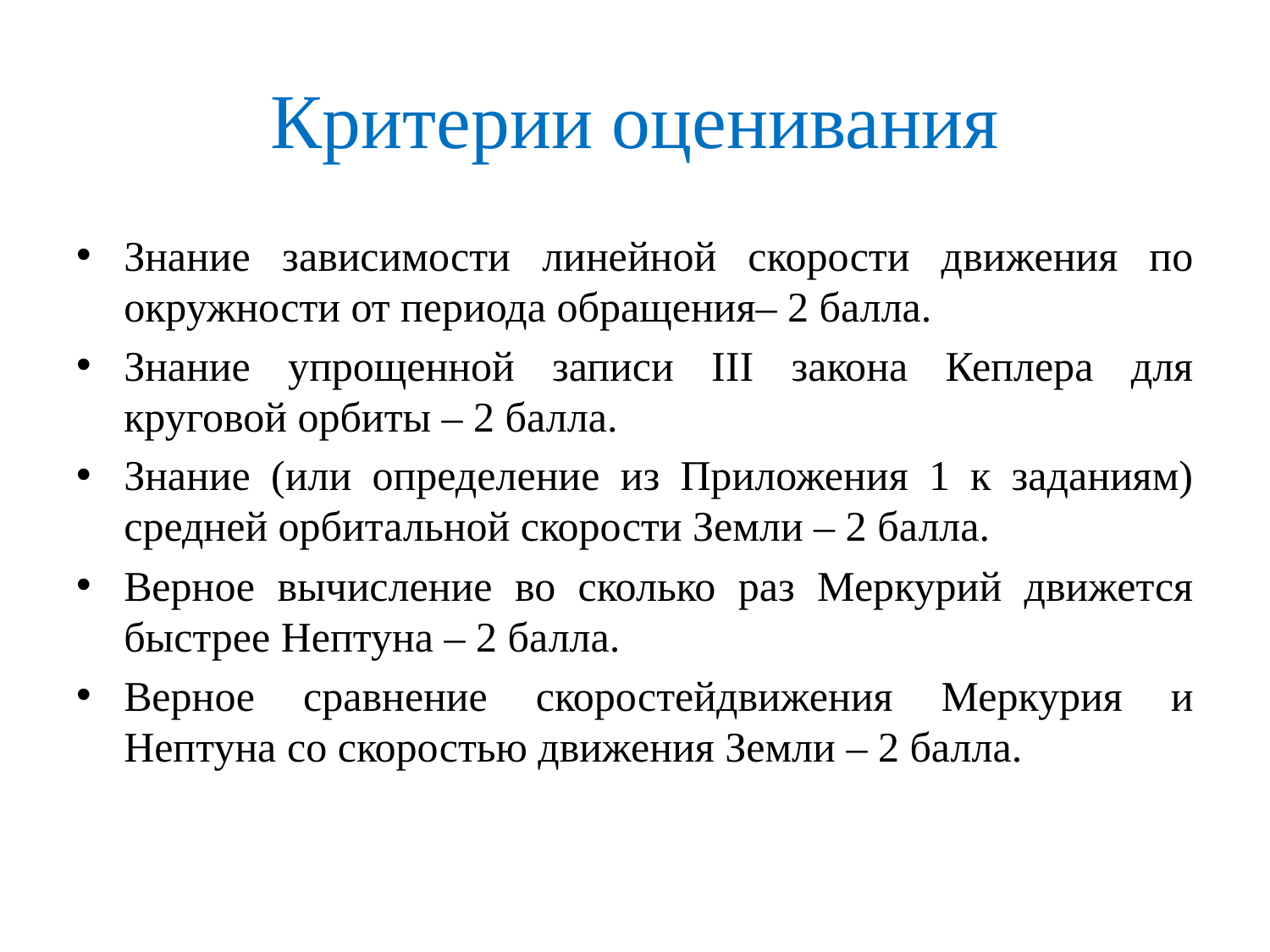

# Критерии оценивания
Знание зависимости линейной скорости движения по окружности от периода обращения– 2 балла.
Знание упрощенной записи III закона Кеплера для круговой орбиты – 2 балла.
Знание (или определение из Приложения 1 к заданиям) средней орбитальной скорости Земли – 2 балла.
Верное вычисление во сколько раз Меркурий движется быстрее Нептуна – 2 балла.
Верное сравнение скоростейдвижения Меркурия и Нептуна со скоростью движения Земли – 2 балла.